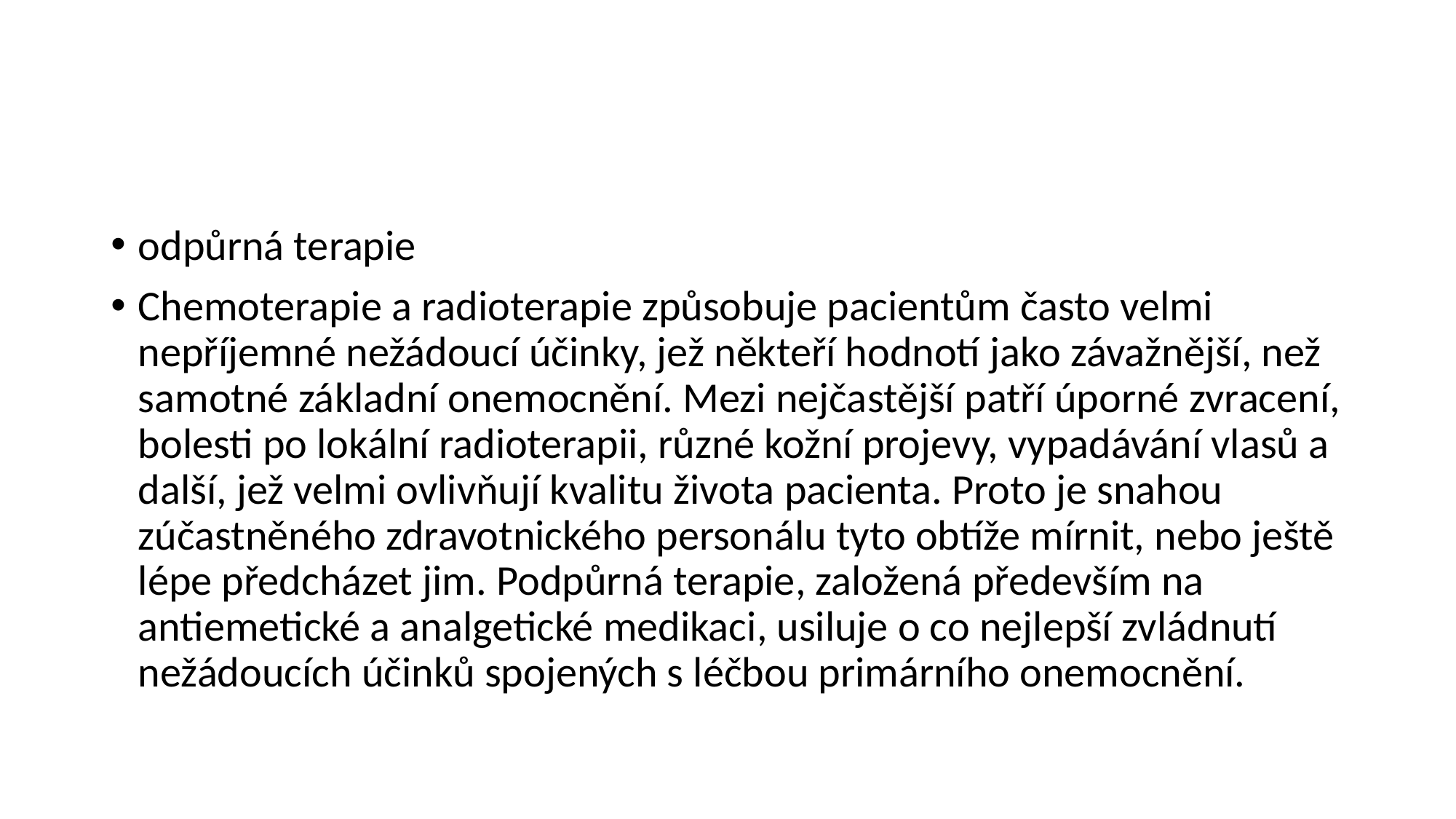

#
odpůrná terapie
Chemoterapie a radioterapie způsobuje pacientům často velmi nepříjemné nežádoucí účinky, jež někteří hodnotí jako závažnější, než samotné základní onemocnění. Mezi nejčastější patří úporné zvracení, bolesti po lokální radioterapii, různé kožní projevy, vypadávání vlasů a další, jež velmi ovlivňují kvalitu života pacienta. Proto je snahou zúčastněného zdravotnického personálu tyto obtíže mírnit, nebo ještě lépe předcházet jim. Podpůrná terapie, založená především na antiemetické a analgetické medikaci, usiluje o co nejlepší zvládnutí nežádoucích účinků spojených s léčbou primárního onemocnění.